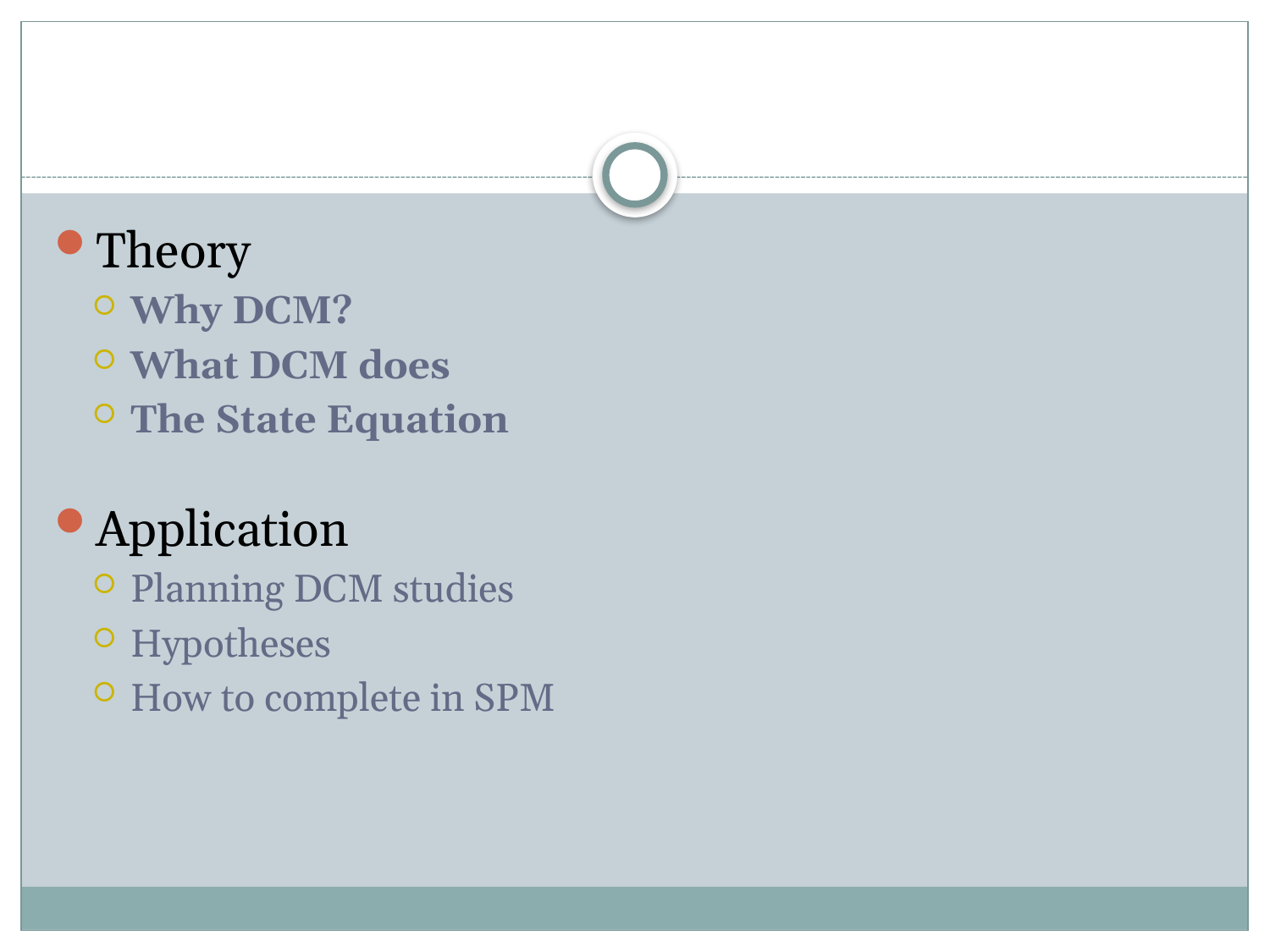

Theory
Why DCM?
What DCM does
The State Equation
Application
Planning DCM studies
Hypotheses
How to complete in SPM